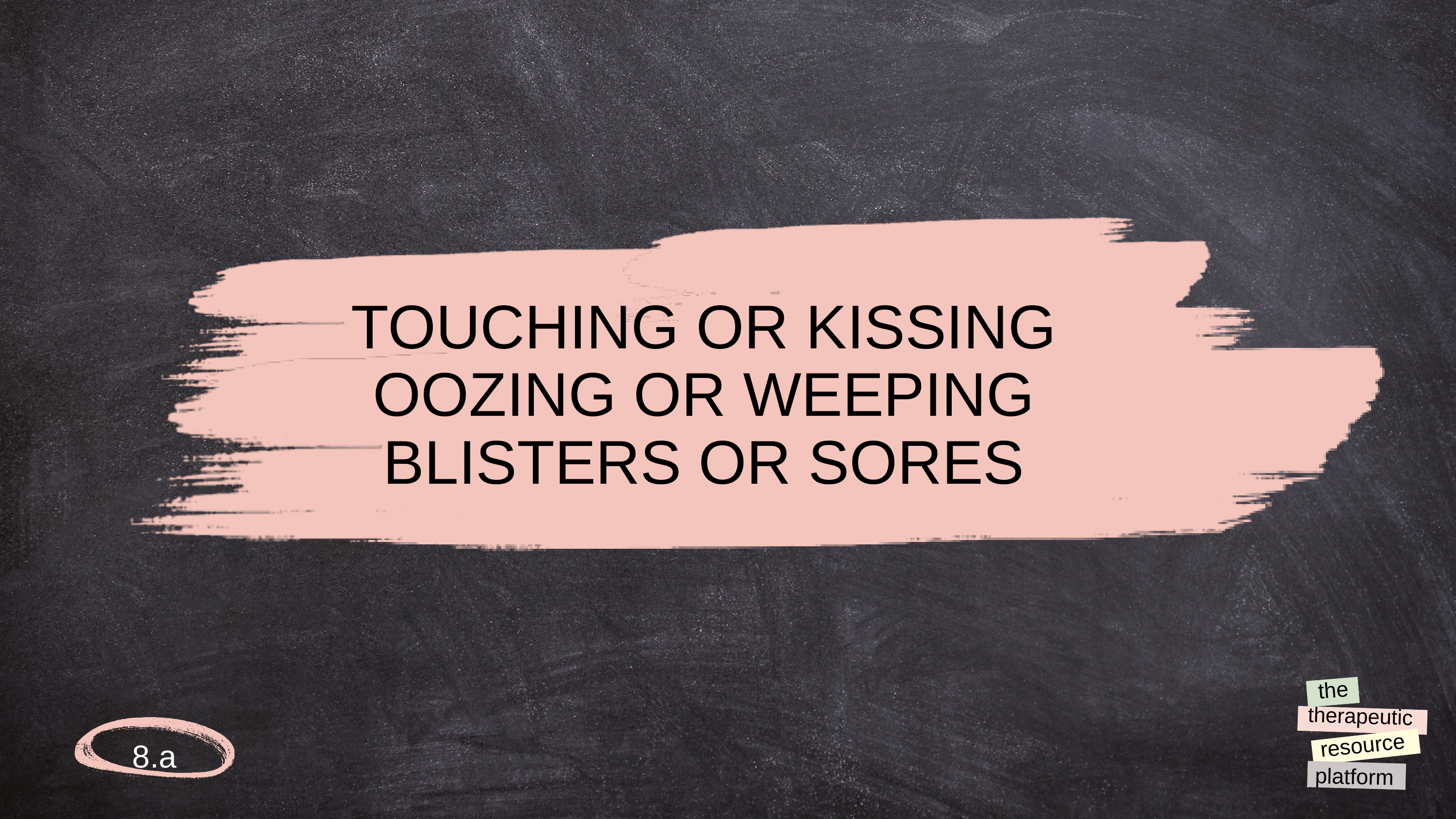

TOUCHING OR KISSING OOZING OR WEEPING BLISTERS OR SORES

the

therapeutic

resource
platform

@reallygreatsite

8.a